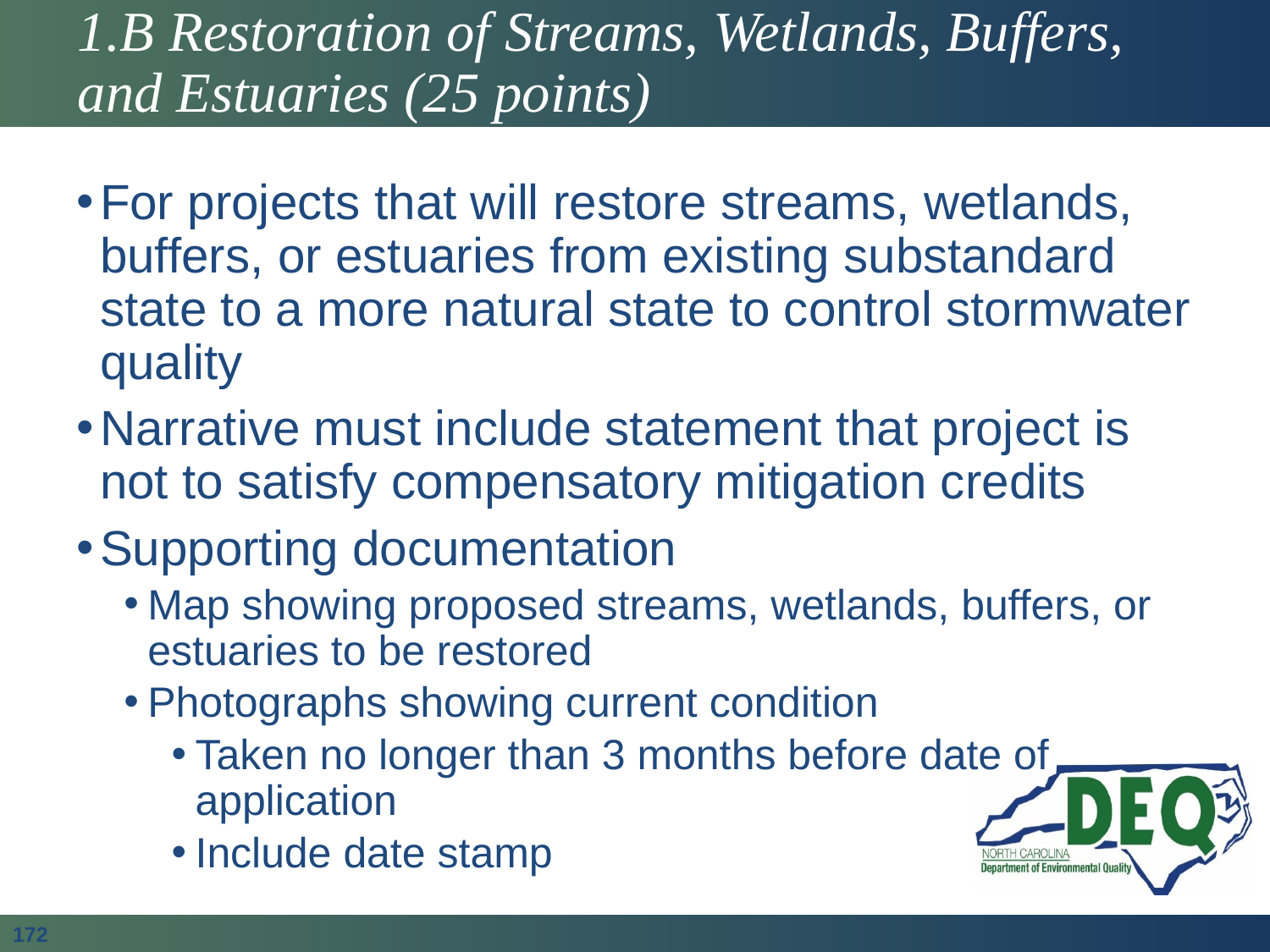

# 1.B Restoration of Streams, Wetlands, Buffers, and Estuaries (25 points)
For projects that will restore streams, wetlands, buffers, or estuaries from existing substandard state to a more natural state to control stormwater quality
Narrative must include statement that project is not to satisfy compensatory mitigation credits
Supporting documentation
Map showing proposed streams, wetlands, buffers, or estuaries to be restored
Photographs showing current condition
Taken no longer than 3 months before date of application
Include date stamp
172